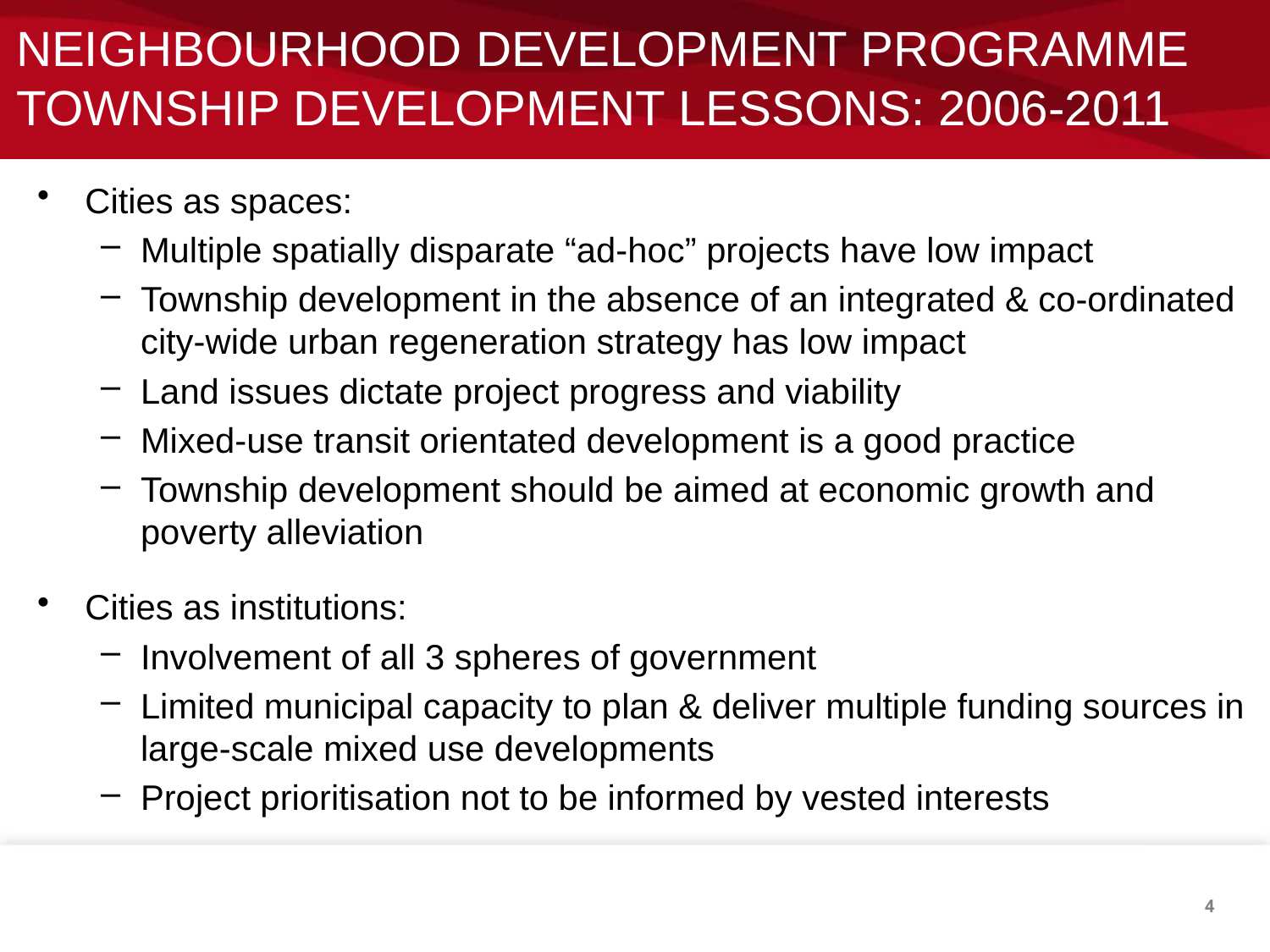

NEIGHBOURHOOD DEVELOPMENT PROGRAMME TOWNSHIP DEVELOPMENT LESSONS: 2006-2011
Cities as spaces:
Multiple spatially disparate “ad-hoc” projects have low impact
Township development in the absence of an integrated & co-ordinated city-wide urban regeneration strategy has low impact
Land issues dictate project progress and viability
Mixed-use transit orientated development is a good practice
Township development should be aimed at economic growth and poverty alleviation

Cities as institutions:
Involvement of all 3 spheres of government
Limited municipal capacity to plan & deliver multiple funding sources in large-scale mixed use developments
Project prioritisation not to be informed by vested interests

4